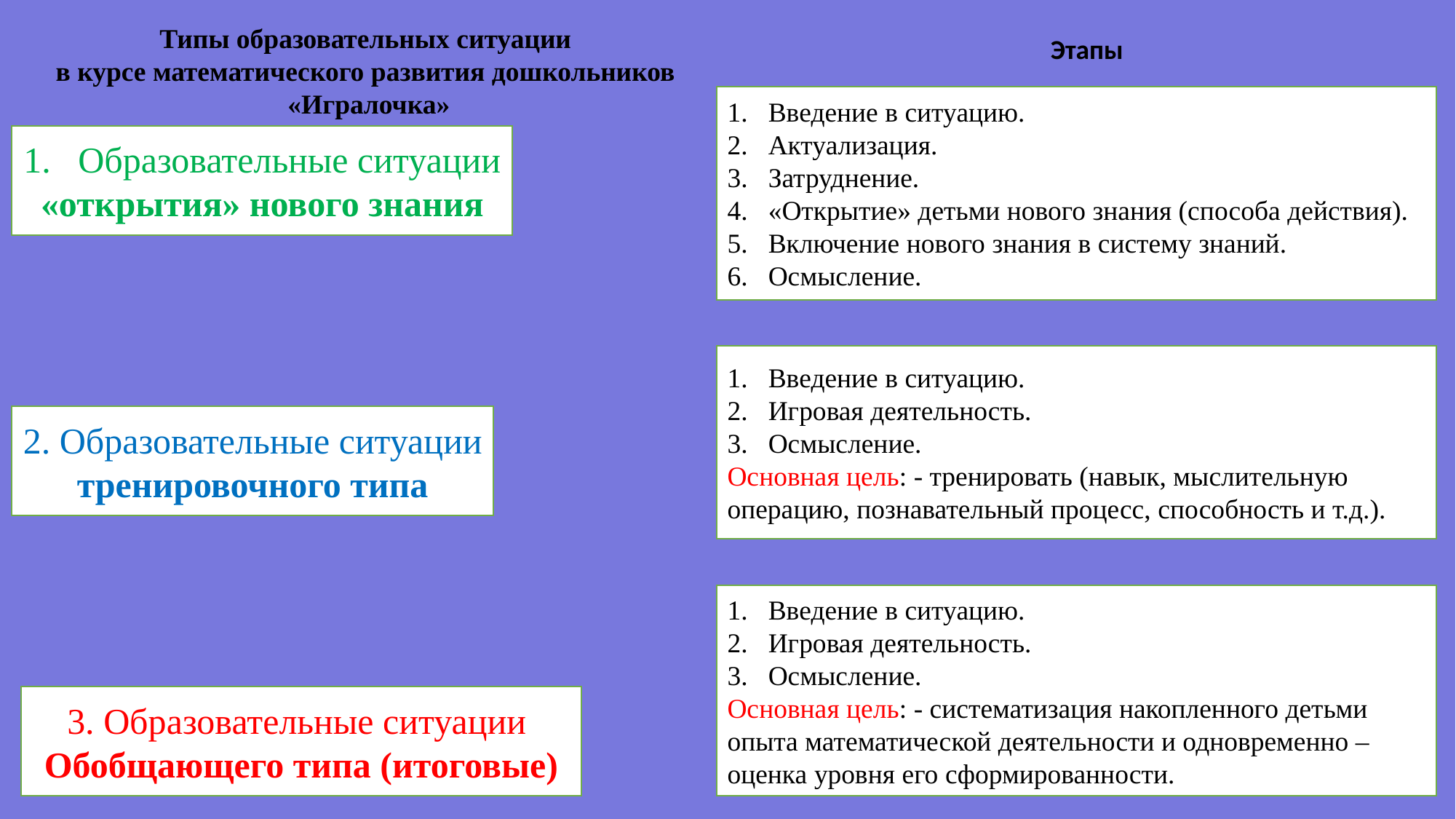

Типы образовательных ситуации
в курсе математического развития дошкольников
«Игралочка»
Этапы
Введение в ситуацию.
Актуализация.
Затруднение.
«Открытие» детьми нового знания (способа действия).
Включение нового знания в систему знаний.
Осмысление.
Образовательные ситуации
«открытия» нового знания
Введение в ситуацию.
Игровая деятельность.
Осмысление.
Основная цель: - тренировать (навык, мыслительную операцию, познавательный процесс, способность и т.д.).
2. Образовательные ситуации
тренировочного типа
Введение в ситуацию.
Игровая деятельность.
Осмысление.
Основная цель: - систематизация накопленного детьми опыта математической деятельности и одновременно – оценка уровня его сформированности.
3. Образовательные ситуации
Обобщающего типа (итоговые)